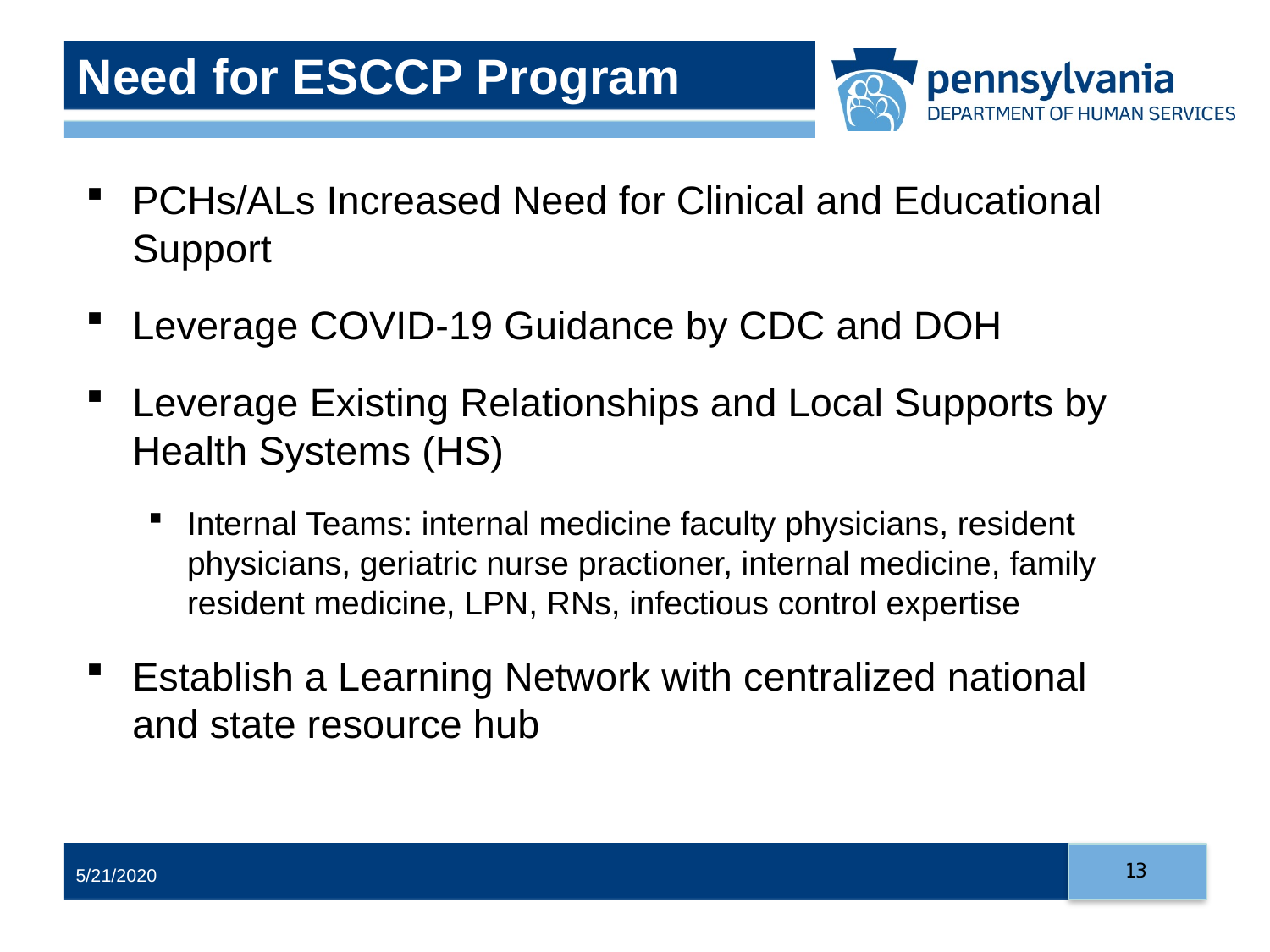

# Need for ESCCP Program
PCHs/ALs Increased Need for Clinical and Educational Support
Leverage COVID-19 Guidance by CDC and DOH
Leverage Existing Relationships and Local Supports by Health Systems (HS)
Internal Teams: internal medicine faculty physicians, resident physicians, geriatric nurse practioner, internal medicine, family resident medicine, LPN, RNs, infectious control expertise
Establish a Learning Network with centralized national and state resource hub

13